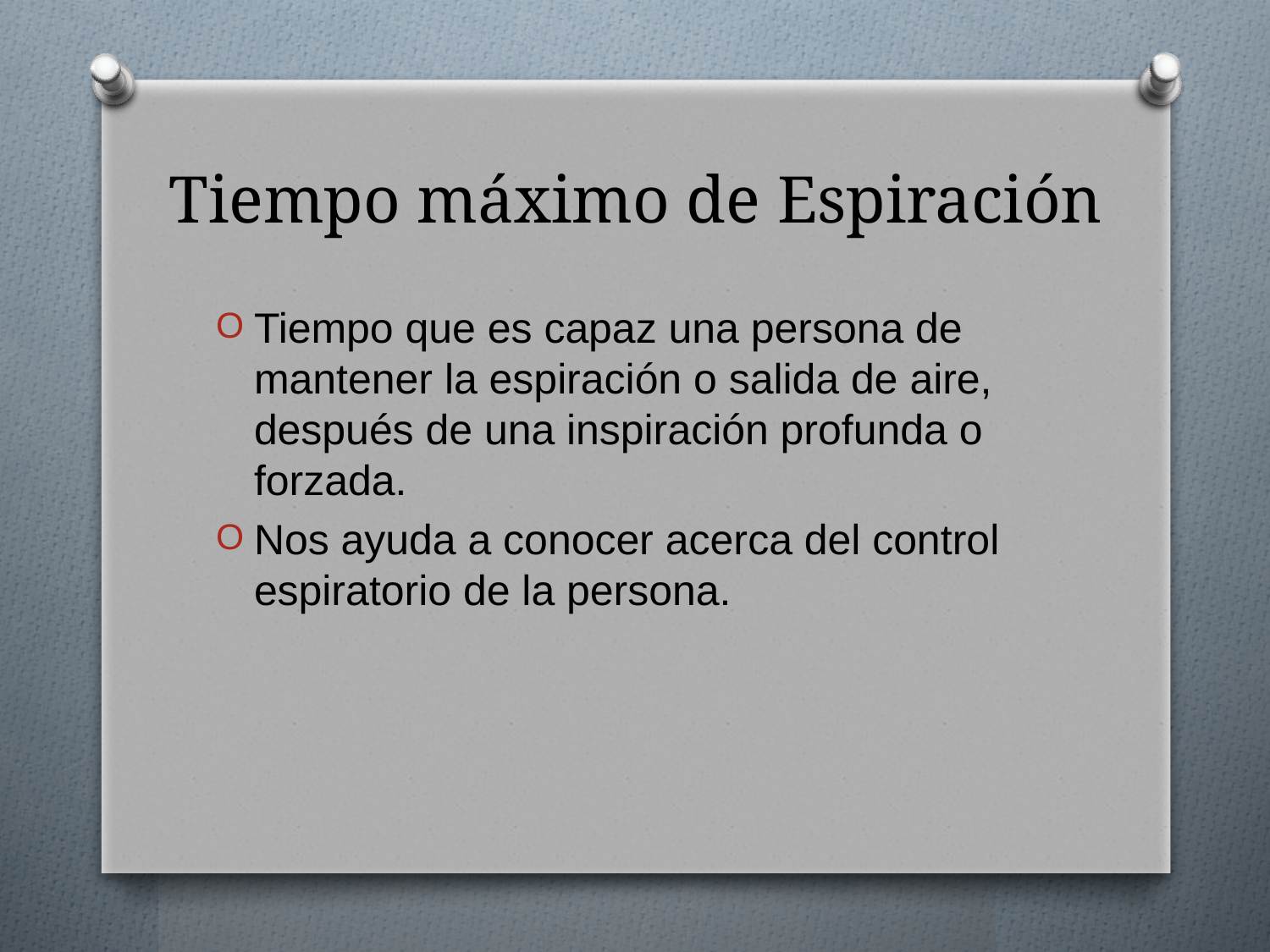

# Tiempo máximo de Espiración
Tiempo que es capaz una persona de mantener la espiración o salida de aire, después de una inspiración profunda o forzada.
Nos ayuda a conocer acerca del control espiratorio de la persona.